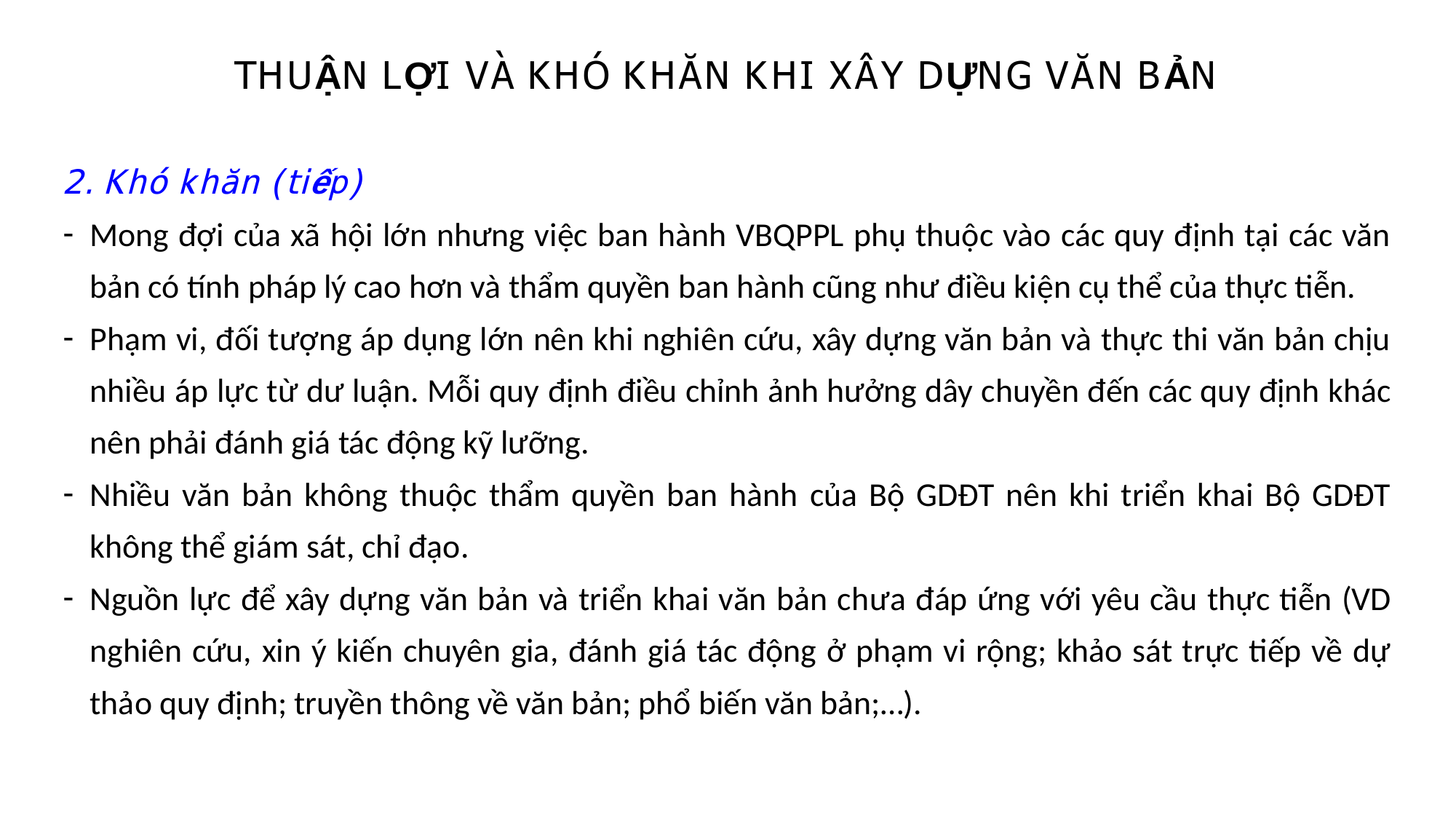

# THUẬN LỢI VÀ KHÓ KHĂN KHI XÂY DỰNG VĂN BẢN
2. Khó khăn (tiếp)
Mong đợi của xã hội lớn nhưng việc ban hành VBQPPL phụ thuộc vào các quy định tại các văn bản có tính pháp lý cao hơn và thẩm quyền ban hành cũng như điều kiện cụ thể của thực tiễn.
Phạm vi, đối tượng áp dụng lớn nên khi nghiên cứu, xây dựng văn bản và thực thi văn bản chịu nhiều áp lực từ dư luận. Mỗi quy định điều chỉnh ảnh hưởng dây chuyền đến các quy định khác nên phải đánh giá tác động kỹ lưỡng.
Nhiều văn bản không thuộc thẩm quyền ban hành của Bộ GDĐT nên khi triển khai Bộ GDĐT không thể giám sát, chỉ đạo.
Nguồn lực để xây dựng văn bản và triển khai văn bản chưa đáp ứng với yêu cầu thực tiễn (VD nghiên cứu, xin ý kiến chuyên gia, đánh giá tác động ở phạm vi rộng; khảo sát trực tiếp về dự thảo quy định; truyền thông về văn bản; phổ biến văn bản;…).